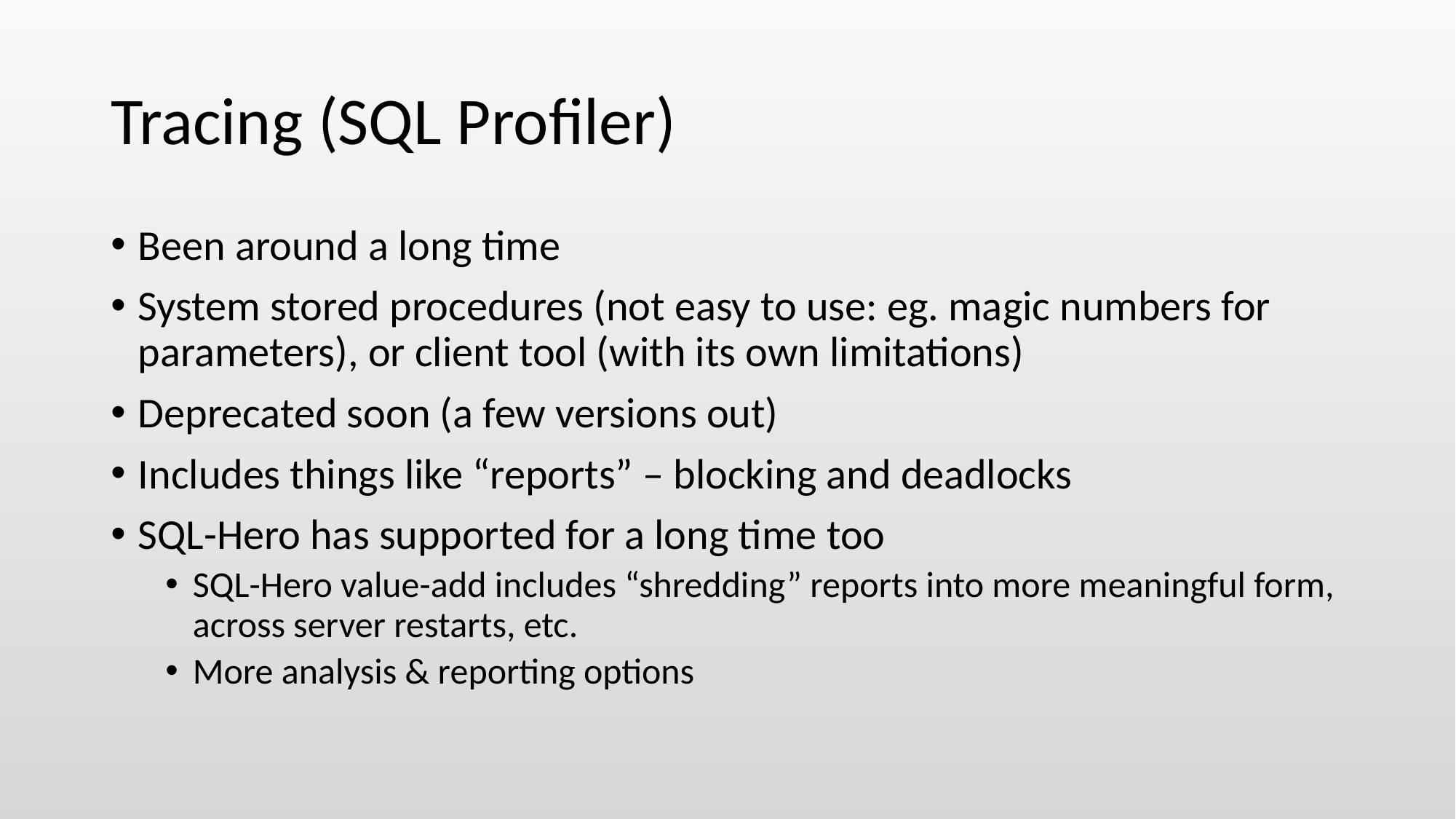

# Tracing (SQL Profiler)
Been around a long time
System stored procedures (not easy to use: eg. magic numbers for parameters), or client tool (with its own limitations)
Deprecated soon (a few versions out)
Includes things like “reports” – blocking and deadlocks
SQL-Hero has supported for a long time too
SQL-Hero value-add includes “shredding” reports into more meaningful form, across server restarts, etc.
More analysis & reporting options